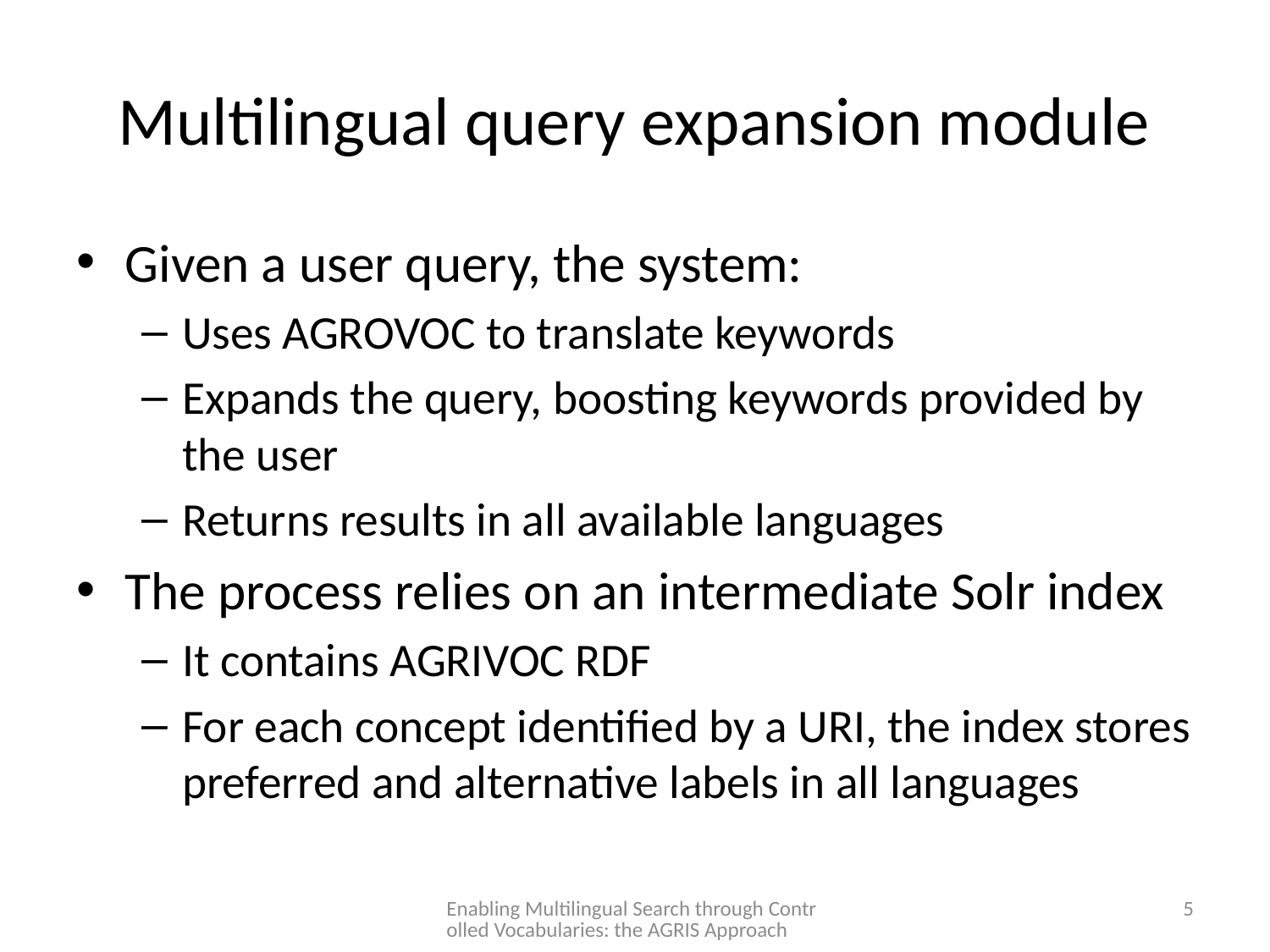

# Multilingual query expansion module
Given a user query, the system:
Uses AGROVOC to translate keywords
Expands the query, boosting keywords provided by the user
Returns results in all available languages
The process relies on an intermediate Solr index
It contains AGRIVOC RDF
For each concept identified by a URI, the index stores preferred and alternative labels in all languages

Enabling Multilingual Search through Controlled Vocabularies: the AGRIS Approach
5